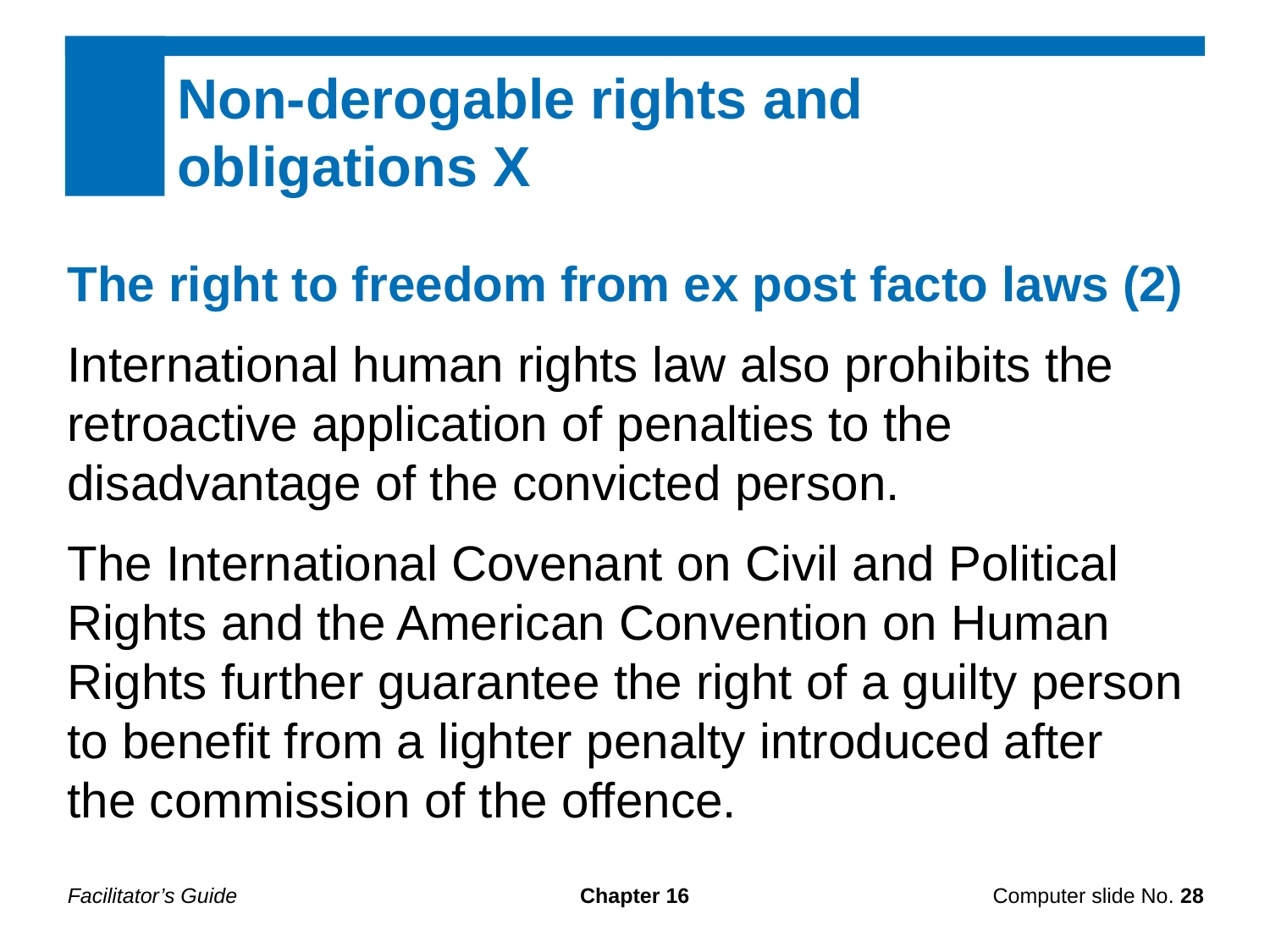

Non-derogable rights and
obligations X
The right to freedom from ex post facto laws (2)
International human rights law also prohibits the retroactive application of penalties to the disadvantage of the convicted person.
The International Covenant on Civil and Political Rights and the American Convention on Human Rights further guarantee the right of a guilty person to benefit from a lighter penalty introduced after the commission of the offence.
Facilitator’s Guide
Chapter 16
Computer slide No. 28